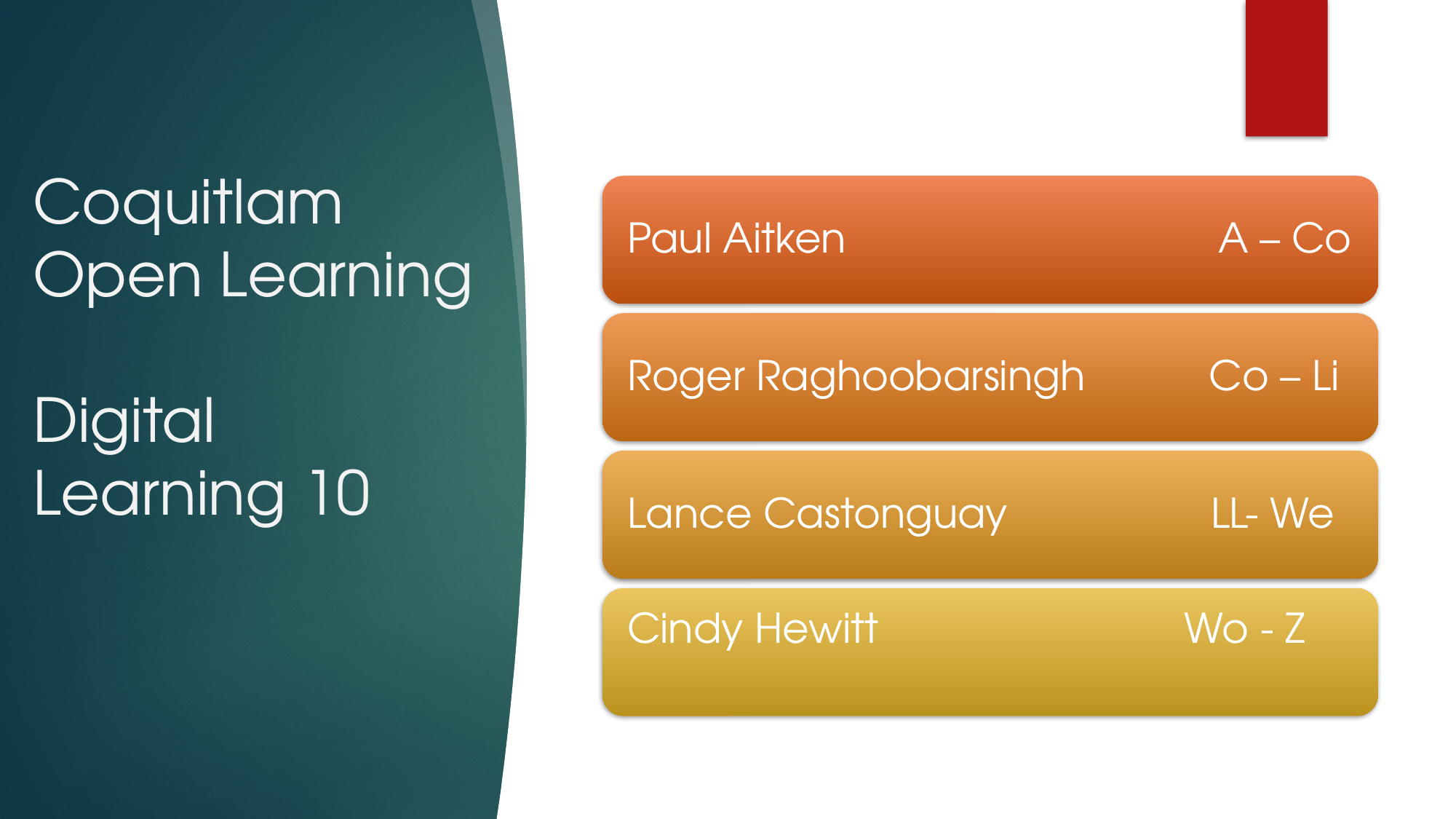

# Coquitlam Open Learning Digital Learning 10
Paul Aitken                                 A – Co
Roger Raghoobarsingh           Co – Li
Lance Castonguay                  LL- We
Cindy Hewitt			 Wo - Z